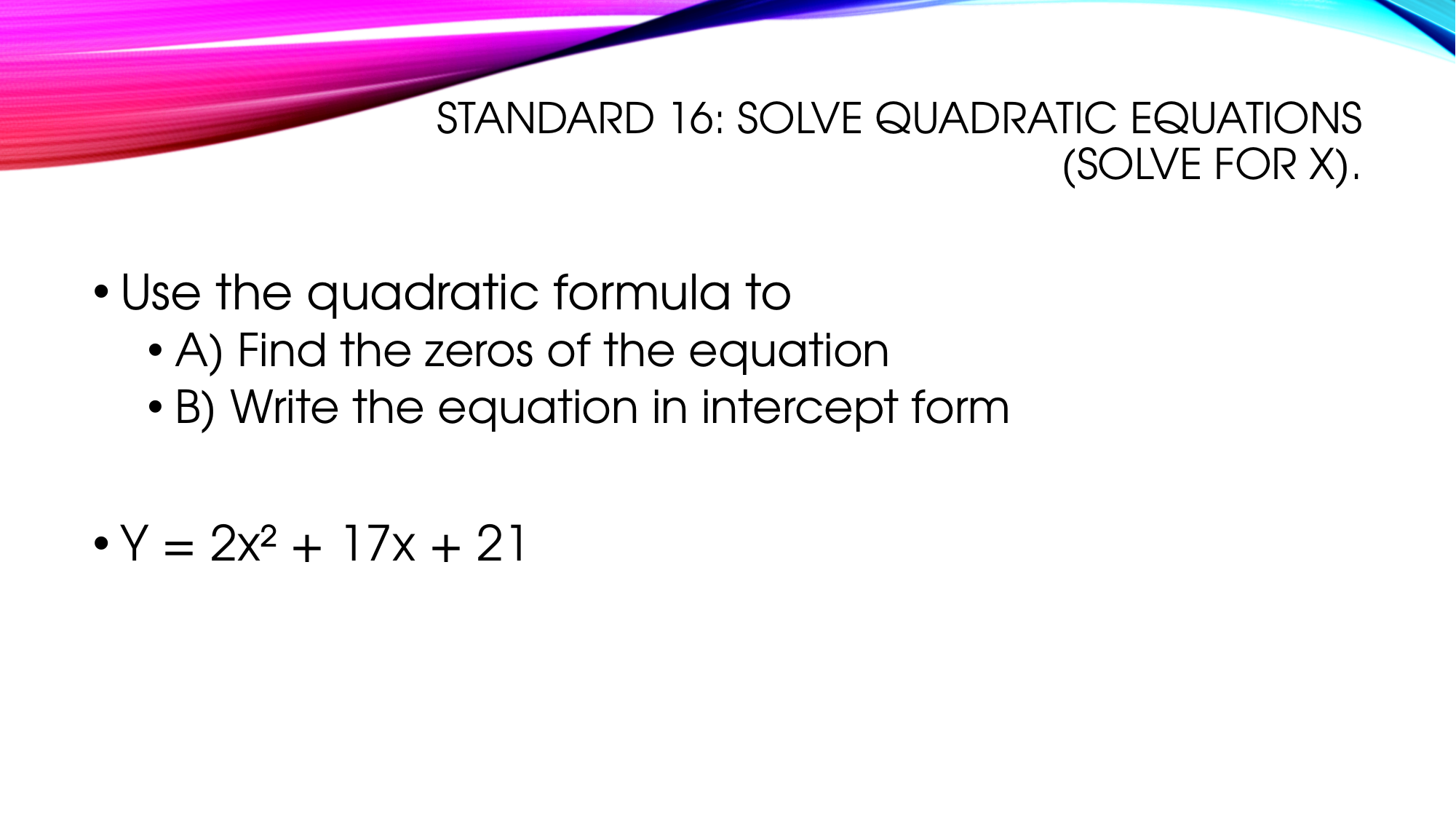

# Standard 16: Solve quadratic equations (solve for x).
Use the quadratic formula to
A) Find the zeros of the equation
B) Write the equation in intercept form

Y = 2x² + 17x + 21